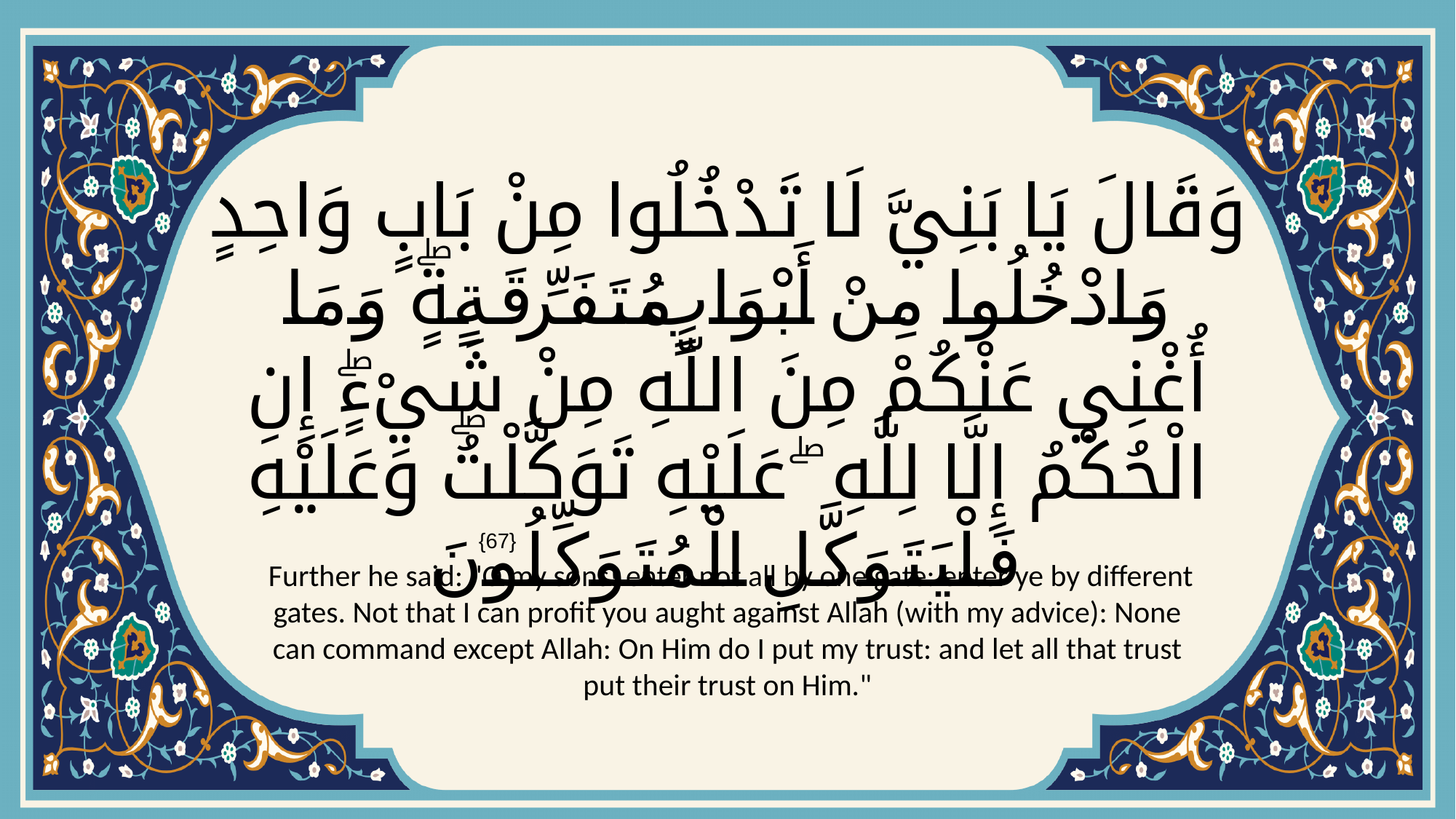

# وَقَالَ يَا بَنِيَّ لَا تَدْخُلُوا مِنْ بَابٍ وَاحِدٍ وَادْخُلُوا مِنْ أَبْوَابٍ مُتَفَرِّقَةٍۖ وَمَا أُغْنِي عَنْكُمْ مِنَ اللَّهِ مِنْ شَيْءٍۖ إِنِ الْحُكْمُ إِلَّا لِلَّهِ ۖ عَلَيْهِ تَوَكَّلْتُۖ وَعَلَيْهِ فَلْيَتَوَكَّلِ الْمُتَوَكِّلُونَ
{67}
 Further he said: "O my sons! enter not all by one gate: enter ye by different gates. Not that I can profit you aught against Allah (with my advice): None can command except Allah: On Him do I put my trust: and let all that trust put their trust on Him."